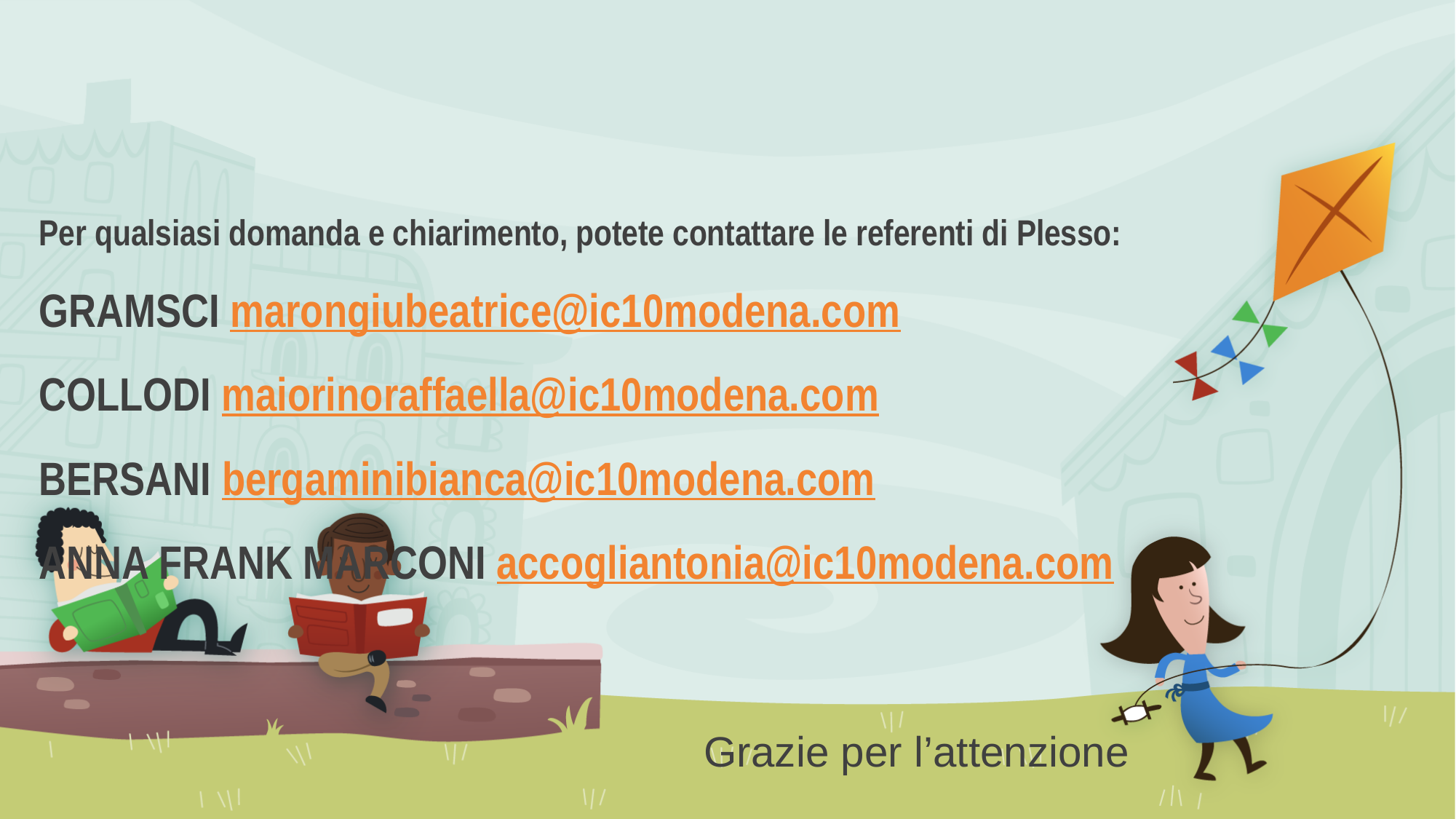

# Per qualsiasi domanda e chiarimento, potete contattare le referenti di Plesso: GRAMSCI marongiubeatrice@ic10modena.com COLLODI maiorinoraffaella@ic10modena.com BERSANI bergaminibianca@ic10modena.com ANNA FRANK MARCONI accogliantonia@ic10modena.com
Grazie per l’attenzione